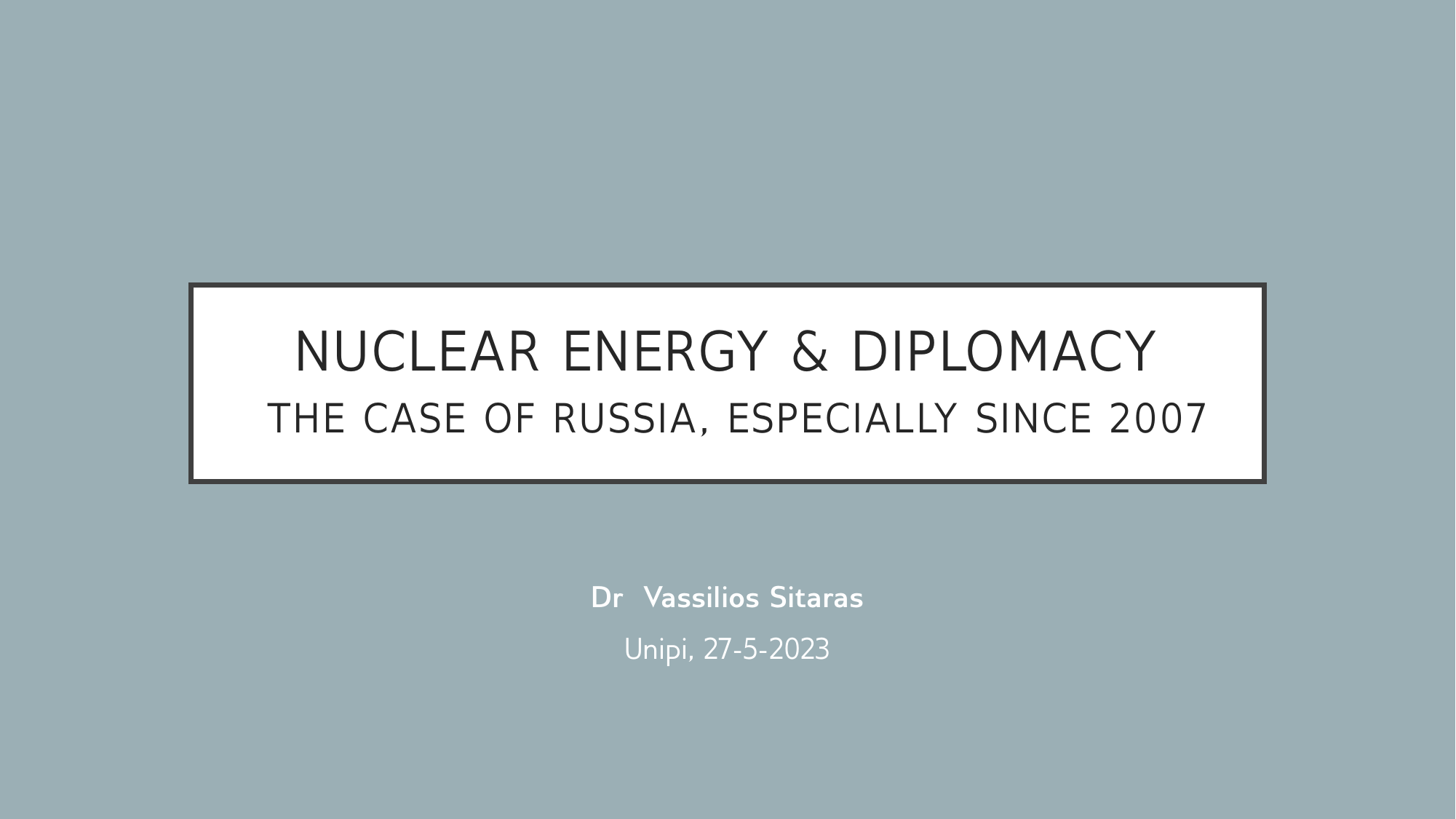

# nuclear energy & diplomacy THE CASE OF Russia, especially since 2007

Dr  Vassilios Sitaras
Unipi, 27-5-2023